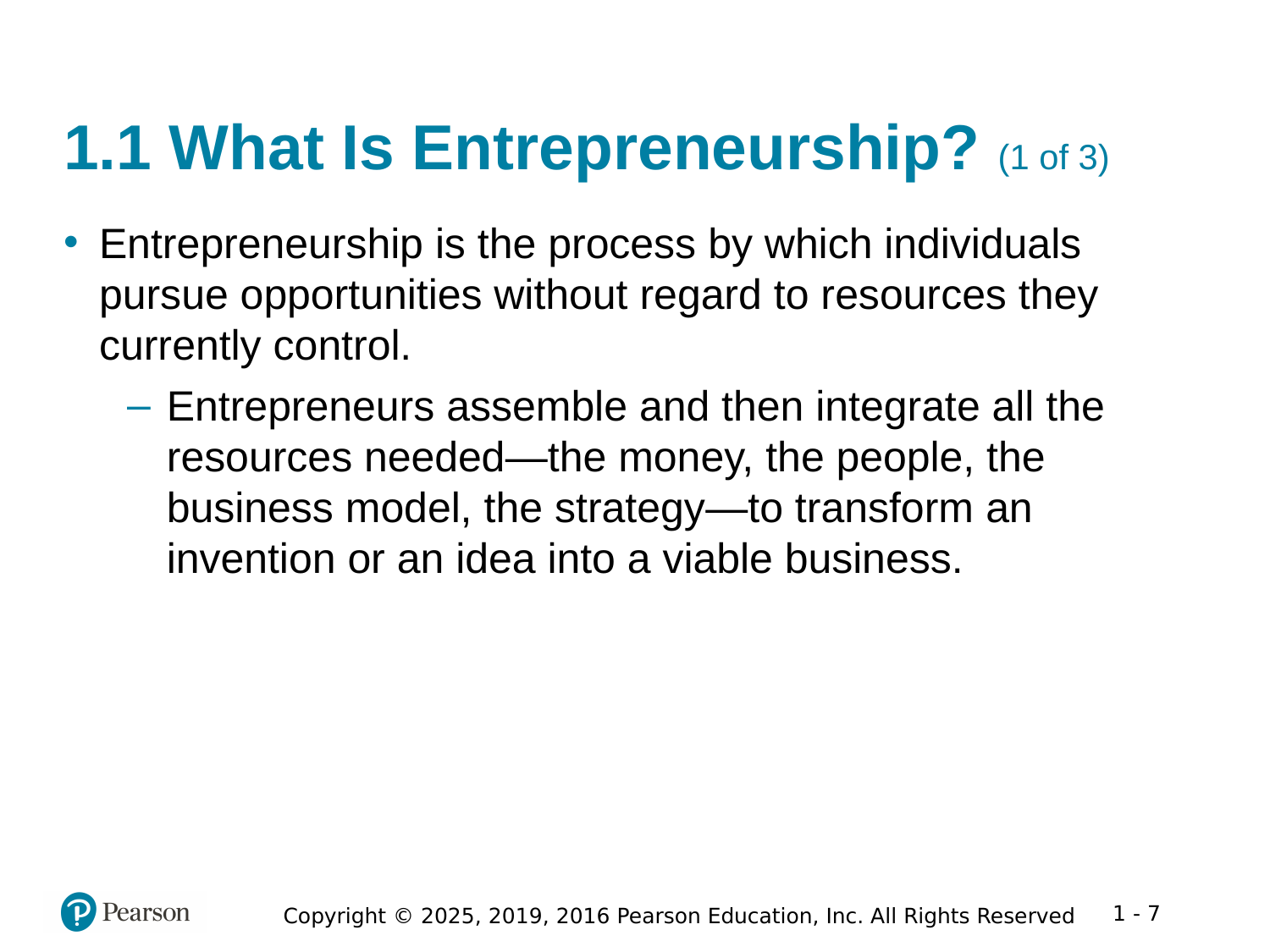

# 1.1 What Is Entrepreneurship? (1 of 3)
Entrepreneurship is the process by which individuals pursue opportunities without regard to resources they currently control.
Entrepreneurs assemble and then integrate all the resources needed—the money, the people, the business model, the strategy—to transform an invention or an idea into a viable business.